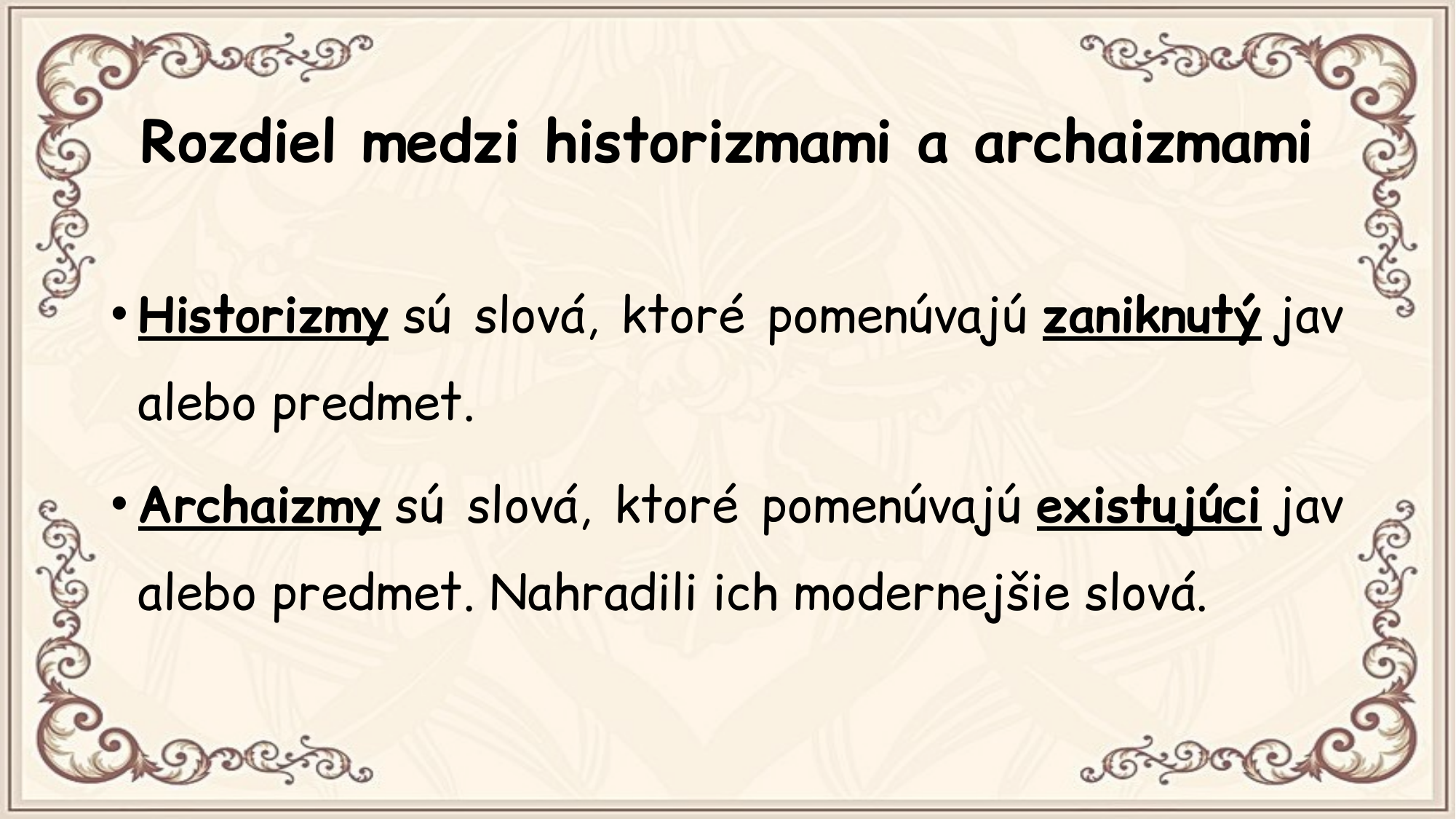

# Rozdiel medzi historizmami a archaizmami
Historizmy sú slová, ktoré pomenúvajú zaniknutý jav alebo predmet.
Archaizmy sú slová, ktoré pomenúvajú existujúci jav alebo predmet. Nahradili ich modernejšie slová.